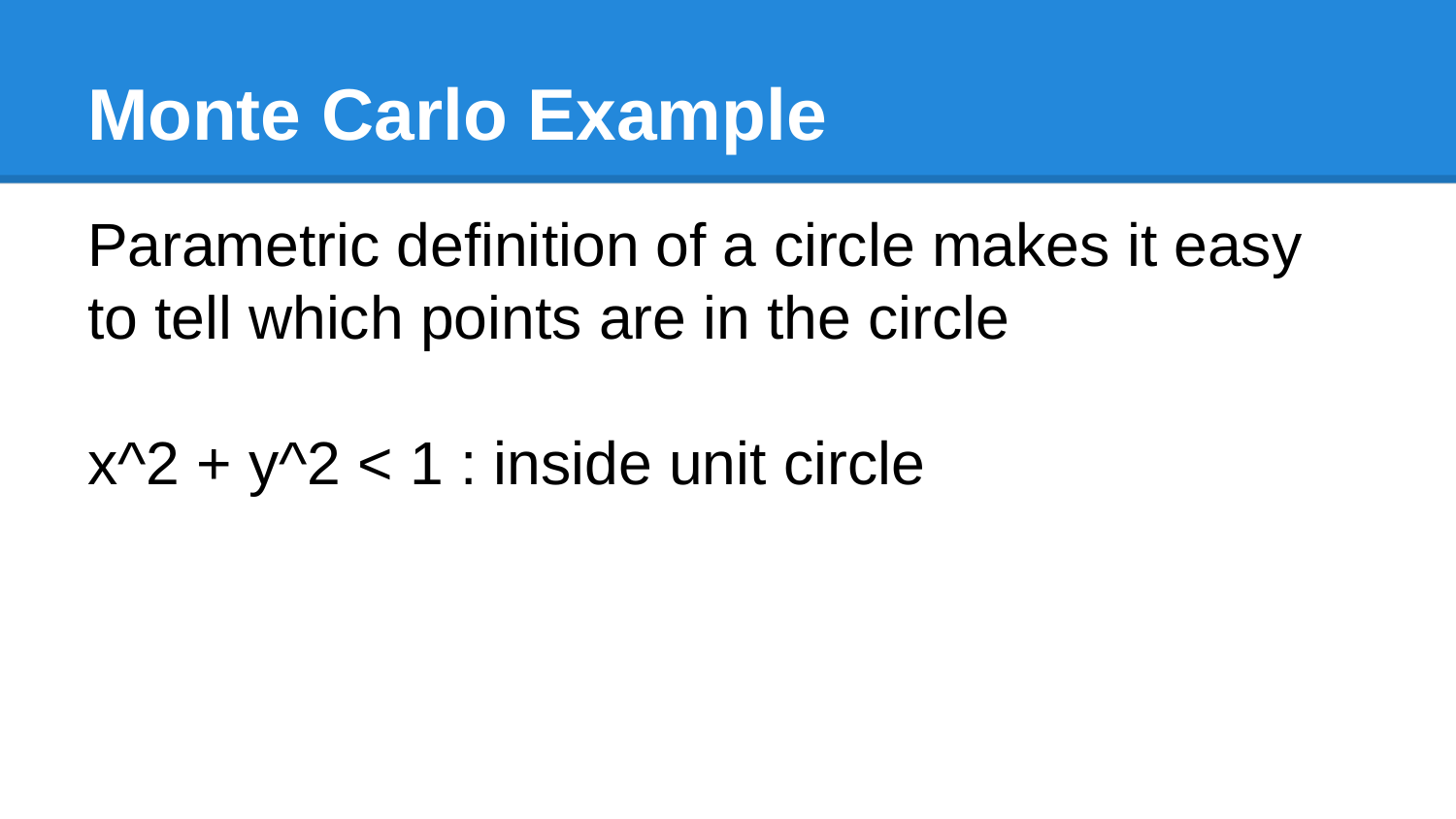

# Monte Carlo Example
Parametric definition of a circle makes it easy to tell which points are in the circle

x^2 + y^2 < 1 : inside unit circle